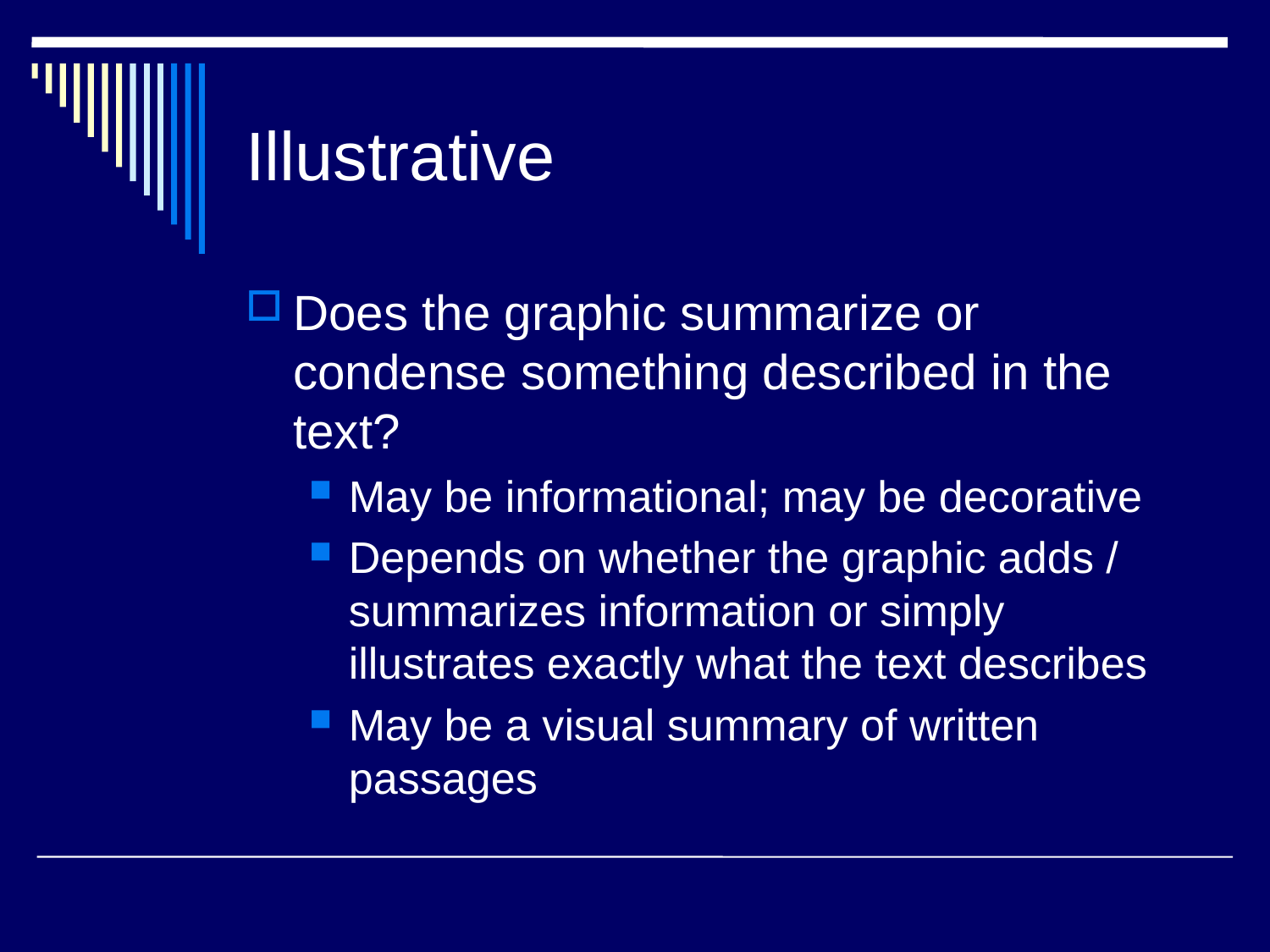

# Illustrative
Does the graphic summarize or condense something described in the text?
May be informational; may be decorative
Depends on whether the graphic adds / summarizes information or simply illustrates exactly what the text describes
May be a visual summary of written passages